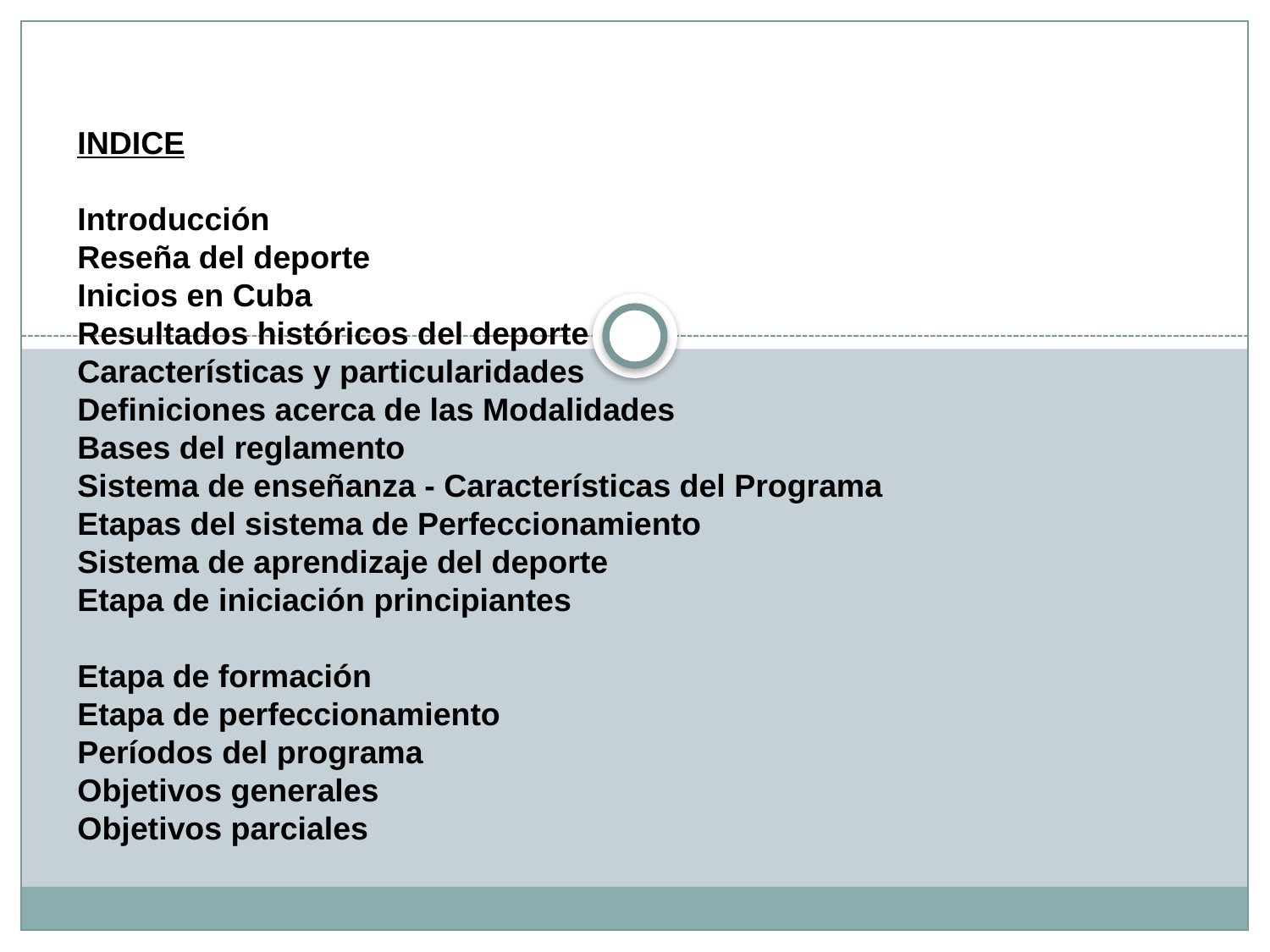

INDICE

Introducción
Reseña del deporte
Inicios en Cuba
Resultados históricos del deporte
Características y particularidades
Definiciones acerca de las Modalidades
Bases del reglamento
Sistema de enseñanza - Características del Programa
Etapas del sistema de Perfeccionamiento
Sistema de aprendizaje del deporte
Etapa de iniciación principiantes
Etapa de formación
Etapa de perfeccionamiento
Períodos del programa
Objetivos generales
Objetivos parciales